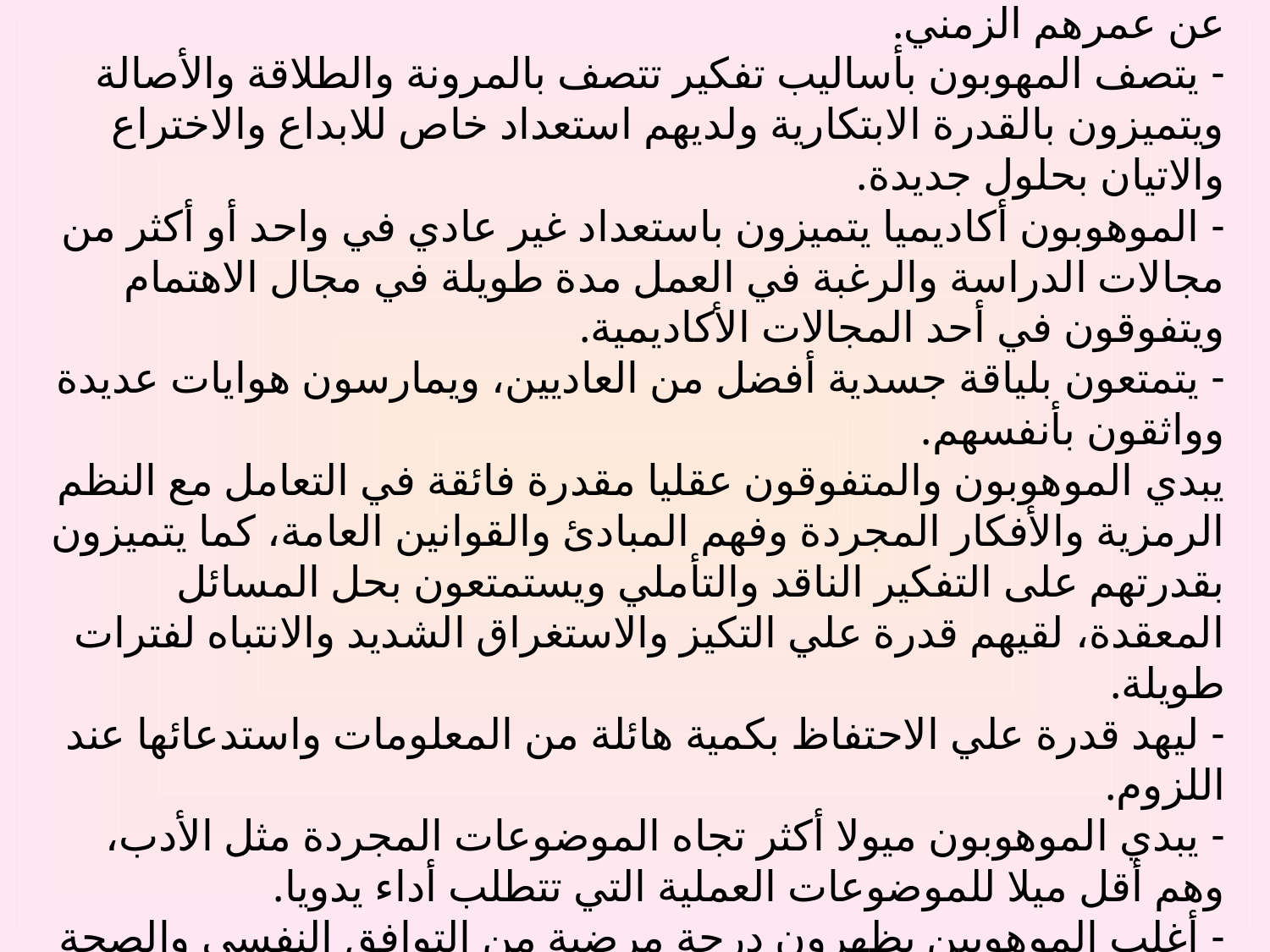

# خصائص الموهوبين والتفوقين عقليا: - يتميز الموهوب عقليا بالنمو العقلي السريع ويتفوق عمرهم العقلي عن عمرهم الزمني. - يتصف المهوبون بأساليب تفكير تتصف بالمرونة والطلاقة والأصالة ويتميزون بالقدرة الابتكارية ولديهم استعداد خاص للابداع والاختراع والاتيان بحلول جديدة. - الموهوبون أكاديميا يتميزون باستعداد غير عادي في واحد أو أكثر من مجالات الدراسة والرغبة في العمل مدة طويلة في مجال الاهتمام ويتفوقون في أحد المجالات الأكاديمية. - يتمتعون بلياقة جسدية أفضل من العاديين، ويمارسون هوايات عديدة وواثقون بأنفسهم. يبدي الموهوبون والمتفوقون عقليا مقدرة فائقة في التعامل مع النظم الرمزية والأفكار المجردة وفهم المبادئ والقوانين العامة، كما يتميزون بقدرتهم على التفكير الناقد والتأملي ويستمتعون بحل المسائل المعقدة، لقيهم قدرة علي التكيز والاستغراق الشديد والانتباه لفترات طويلة. - ليهد قدرة علي الاحتفاظ بكمية هائلة من المعلومات واستدعائها عند اللزوم. - يبدي الموهوبون ميولا أكثر تجاه الموضوعات المجردة مثل الأدب، وهم أقل ميلا للموضوعات العملية التي تتطلب أداء يدويا. - أغلب الموهوبين يظهرون درجة مرضية من التوافق النفسي والصحة النفسية.